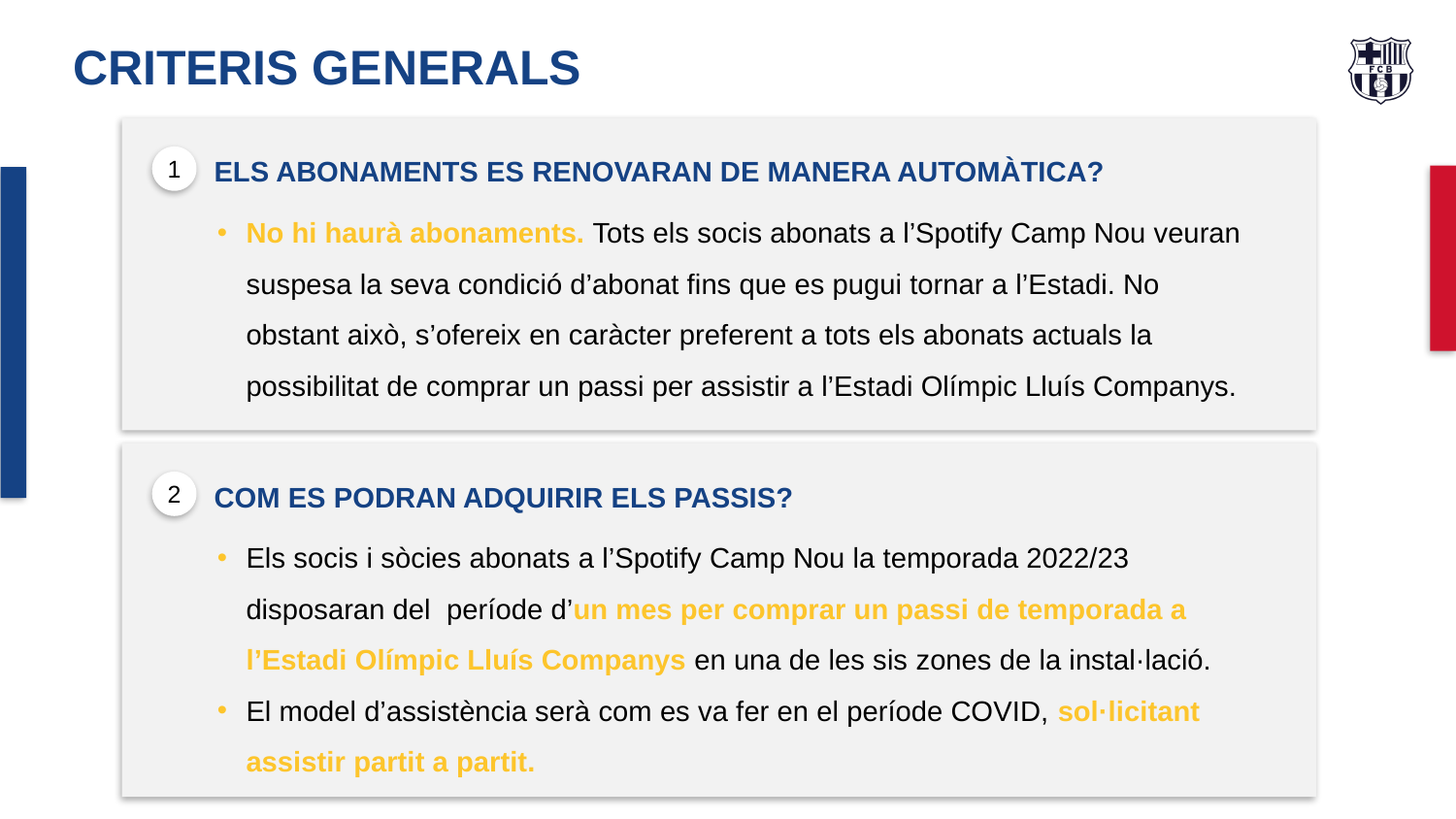

CRITERIS GENERALS

1

ELS ABONAMENTS ES RENOVARAN DE MANERA AUTOMÀTICA?
No hi haurà abonaments. Tots els socis abonats a l’Spotify Camp Nou veuran suspesa la seva condició d’abonat fins que es pugui tornar a l’Estadi. No obstant això, s’ofereix en caràcter preferent a tots els abonats actuals la possibilitat de comprar un passi per assistir a l’Estadi Olímpic Lluís Companys.

2
COM ES PODRAN ADQUIRIR ELS PASSIS?
Els socis i sòcies abonats a l’Spotify Camp Nou la temporada 2022/23 disposaran del  període d’un mes per comprar un passi de temporada a l’Estadi Olímpic Lluís Companys en una de les sis zones de la instal·lació.
El model d’assistència serà com es va fer en el període COVID, sol·licitant assistir partit a partit.